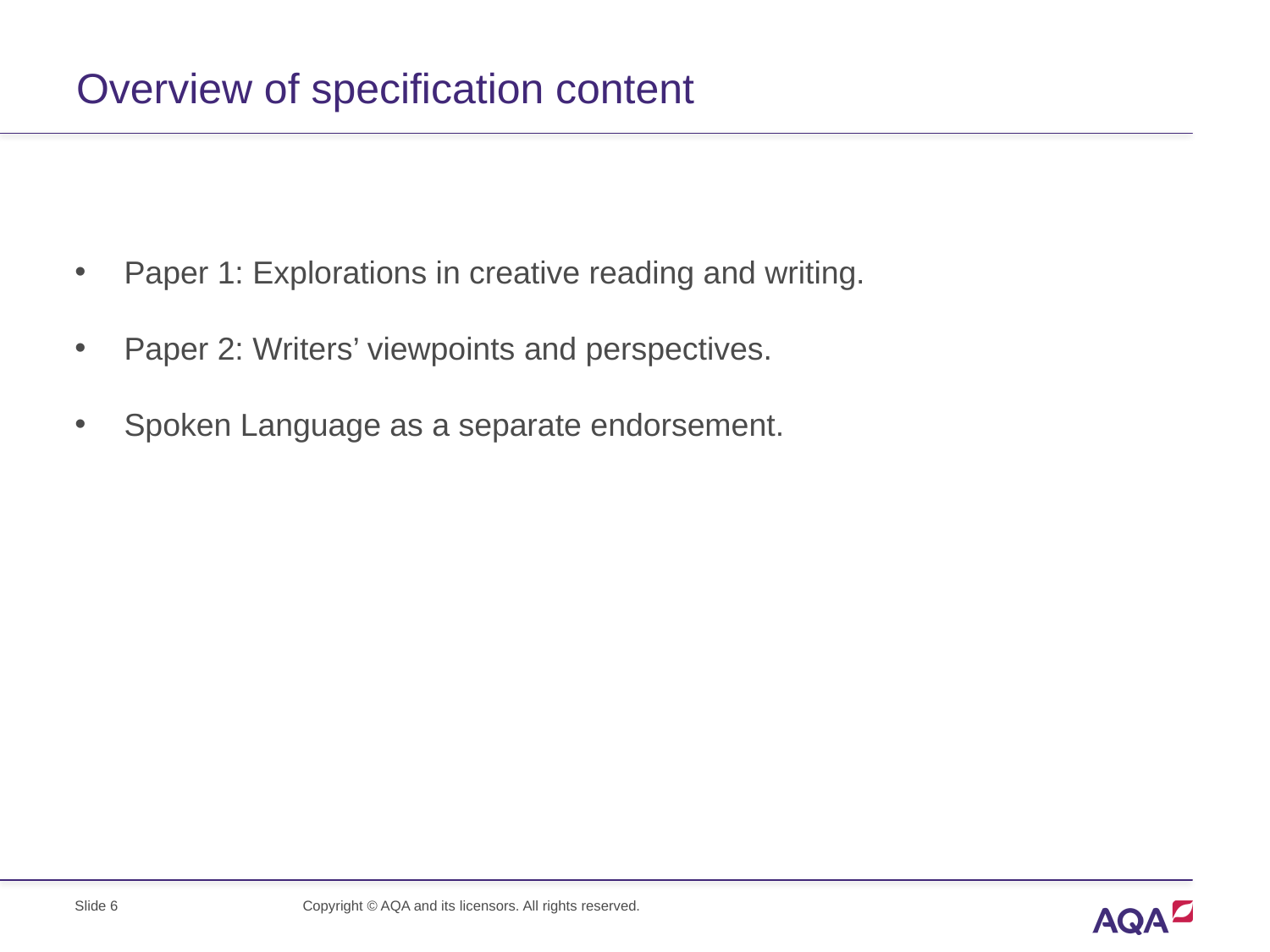

# Overview of specification content
Paper 1: Explorations in creative reading and writing.

Paper 2: Writers’ viewpoints and perspectives.

Spoken Language as a separate endorsement.

Slide 6
Copyright © AQA and its licensors. All rights reserved.